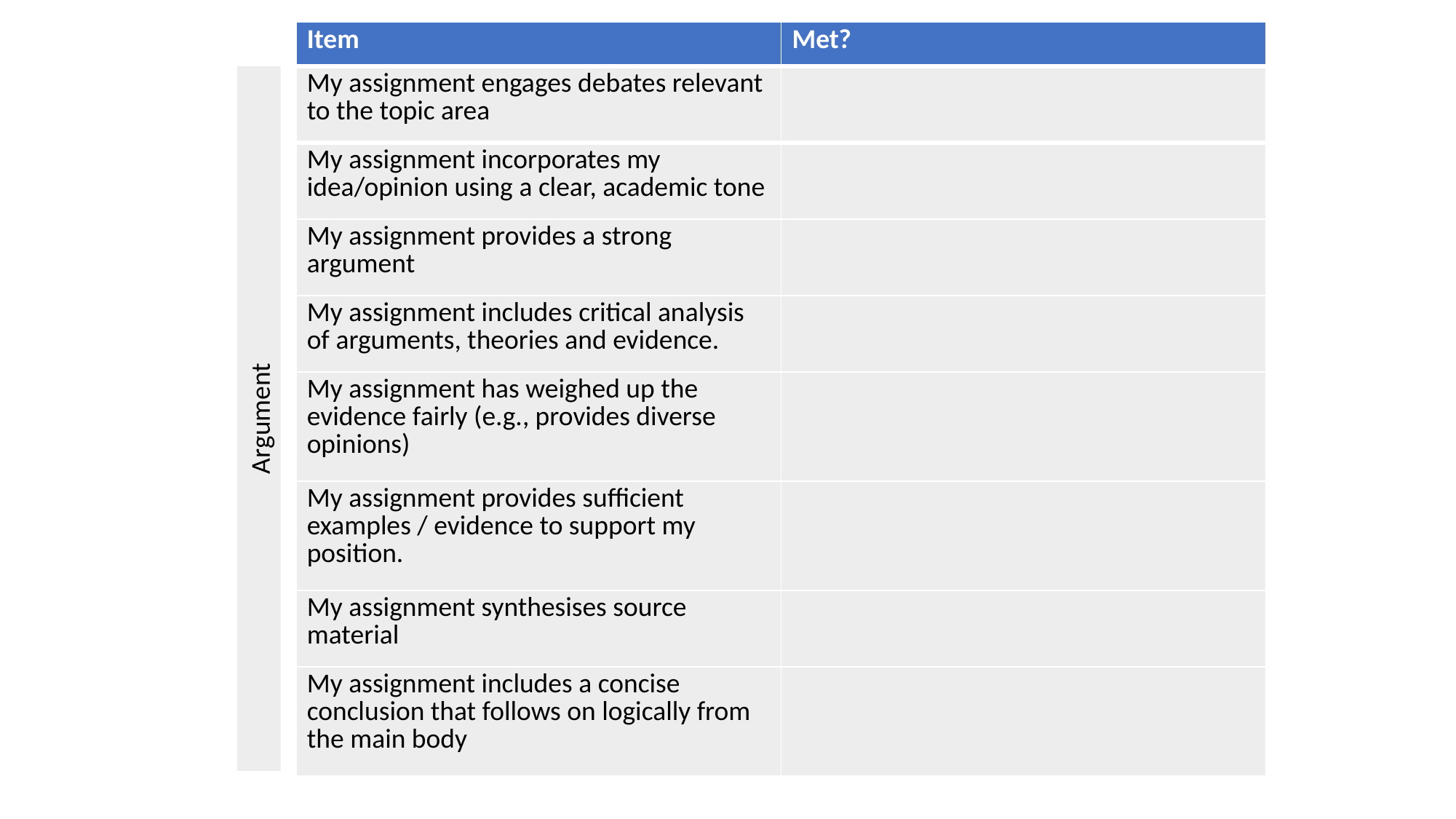

| Item | Met? |
| --- | --- |
| My assignment engages debates relevant to the topic area |  |
| --- | --- |
| My assignment incorporates my idea/opinion using a clear, academic tone |  |
| My assignment provides a strong argument |  |
| My assignment includes critical analysis of arguments, theories and evidence. |  |
| My assignment has weighed up the evidence fairly (e.g., provides diverse opinions) |  |
| My assignment provides sufficient examples / evidence to support my position. |  |
| My assignment synthesises source material |  |
| My assignment includes a concise conclusion that follows on logically from the main body |  |
Argument